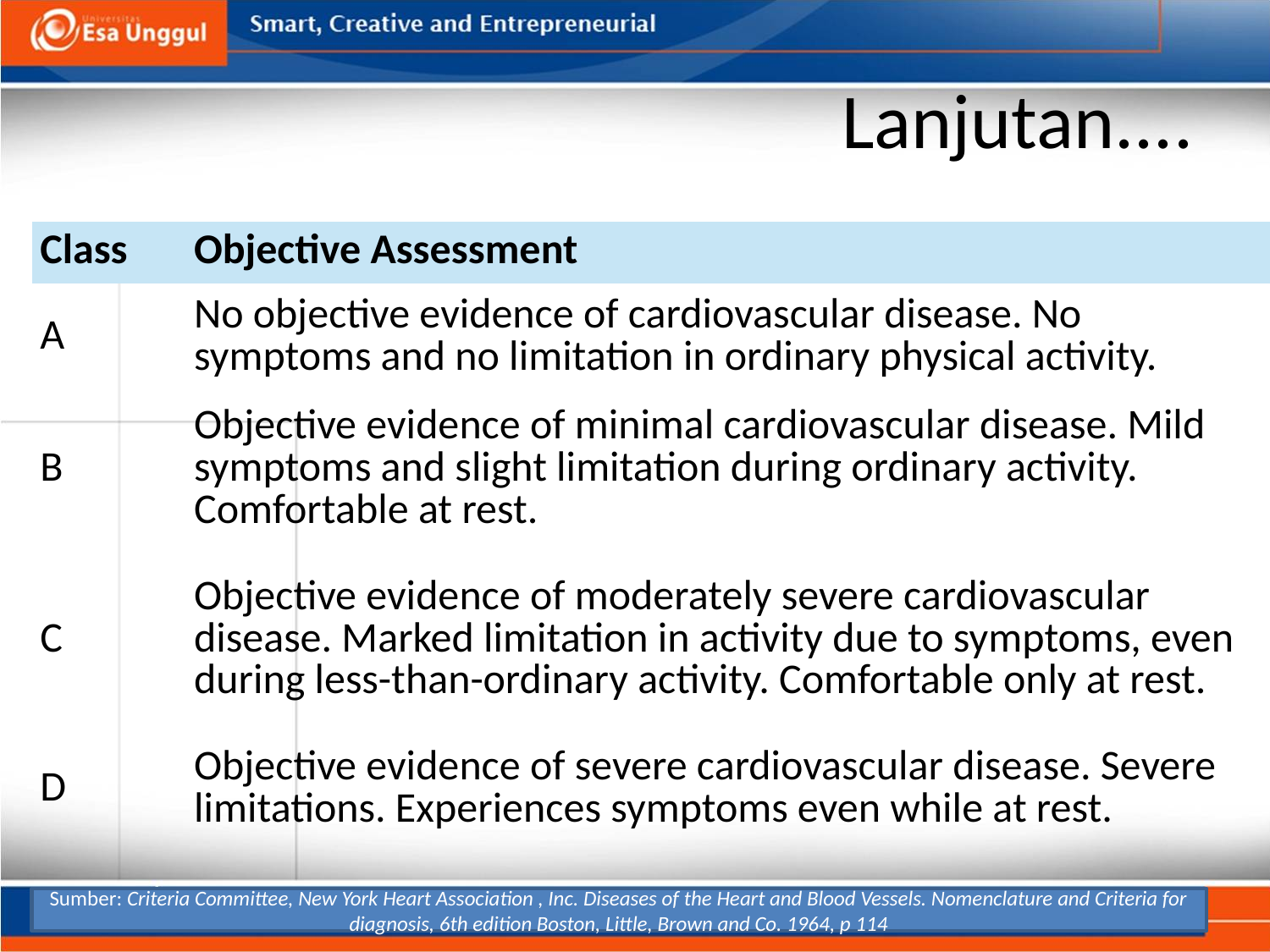

# Lanjutan....
| Class | Objective Assessment |
| --- | --- |
| A | No objective evidence of cardiovascular disease. No symptoms and no limitation in ordinary physical activity. |
| B | Objective evidence of minimal cardiovascular disease. Mild symptoms and slight limitation during ordinary activity. Comfortable at rest. |
| C | Objective evidence of moderately severe cardiovascular disease. Marked limitation in activity due to symptoms, even during less-than-ordinary activity. Comfortable only at rest. |
| D | Objective evidence of severe cardiovascular disease. Severe limitations. Experiences symptoms even while at rest. |

Sumber: Criteria Committee, New York Heart Association , Inc. Diseases of the Heart and Blood Vessels. Nomenclature and Criteria for diagnosis, 6th edition Boston, Little, Brown and Co. 1964, p 114